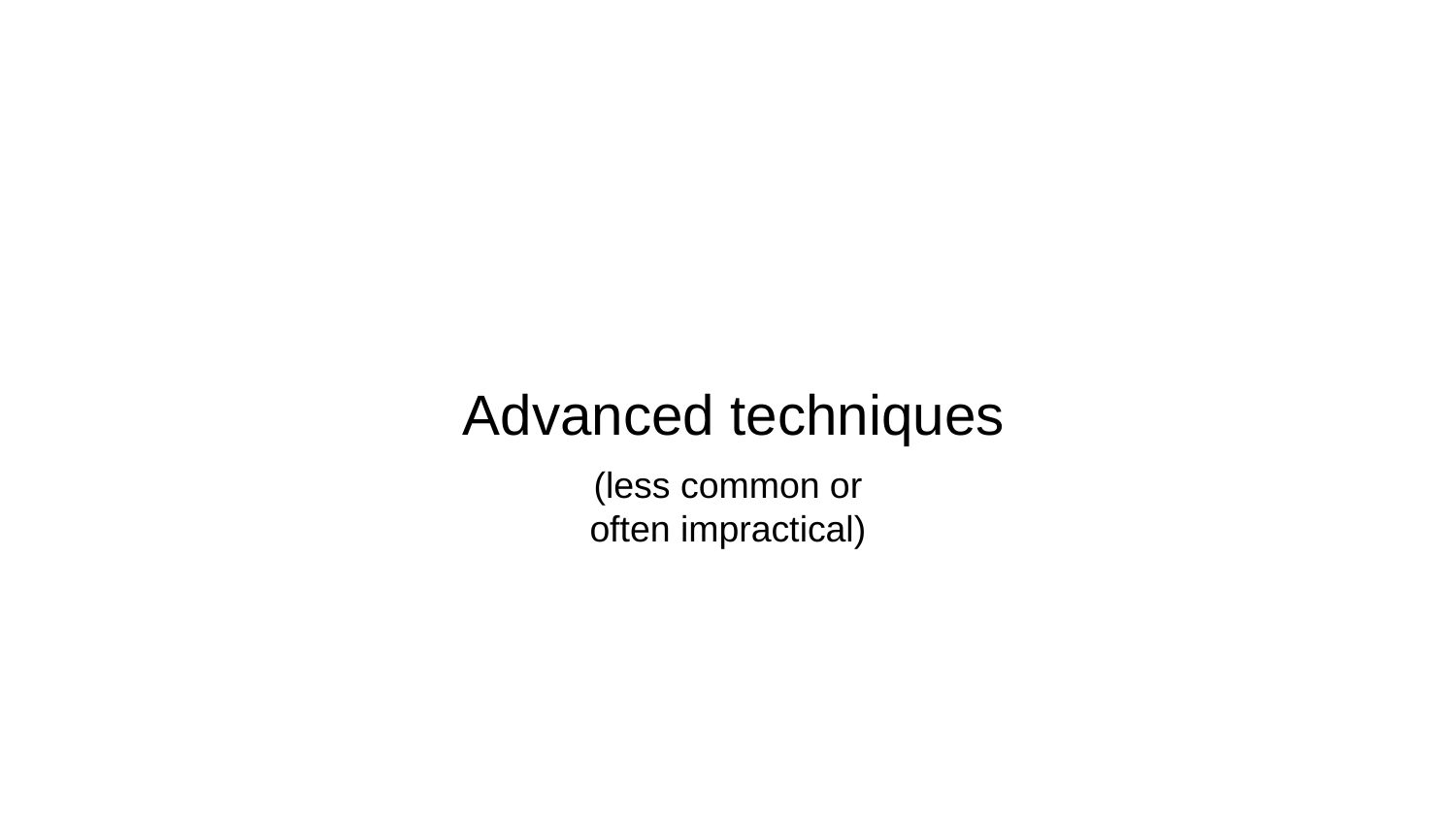

# Advanced techniques
(less common or
often impractical)